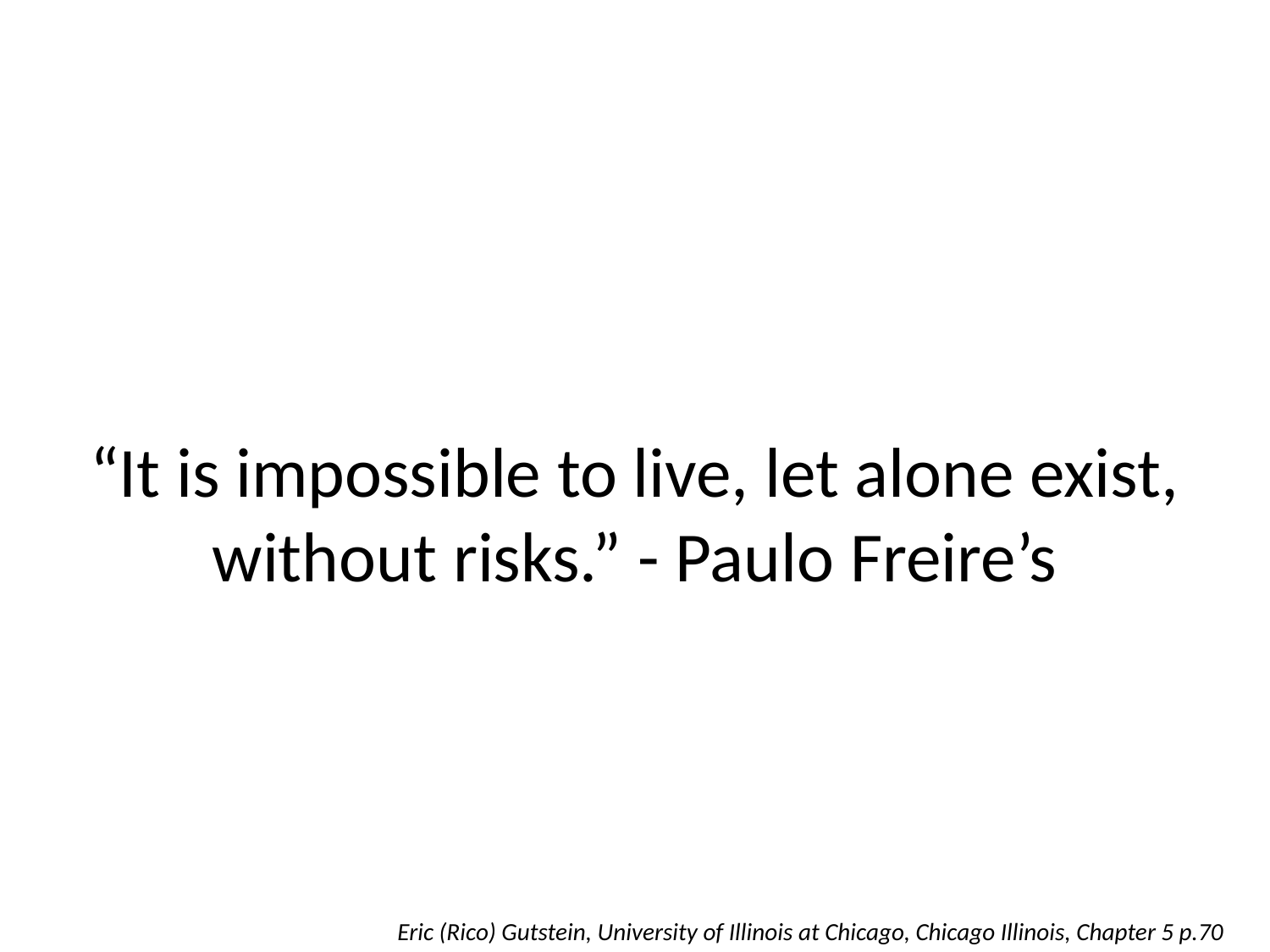

# “It is impossible to live, let alone exist, without risks.” - Paulo Freire’s
Eric (Rico) Gutstein, University of Illinois at Chicago, Chicago Illinois, Chapter 5 p.70